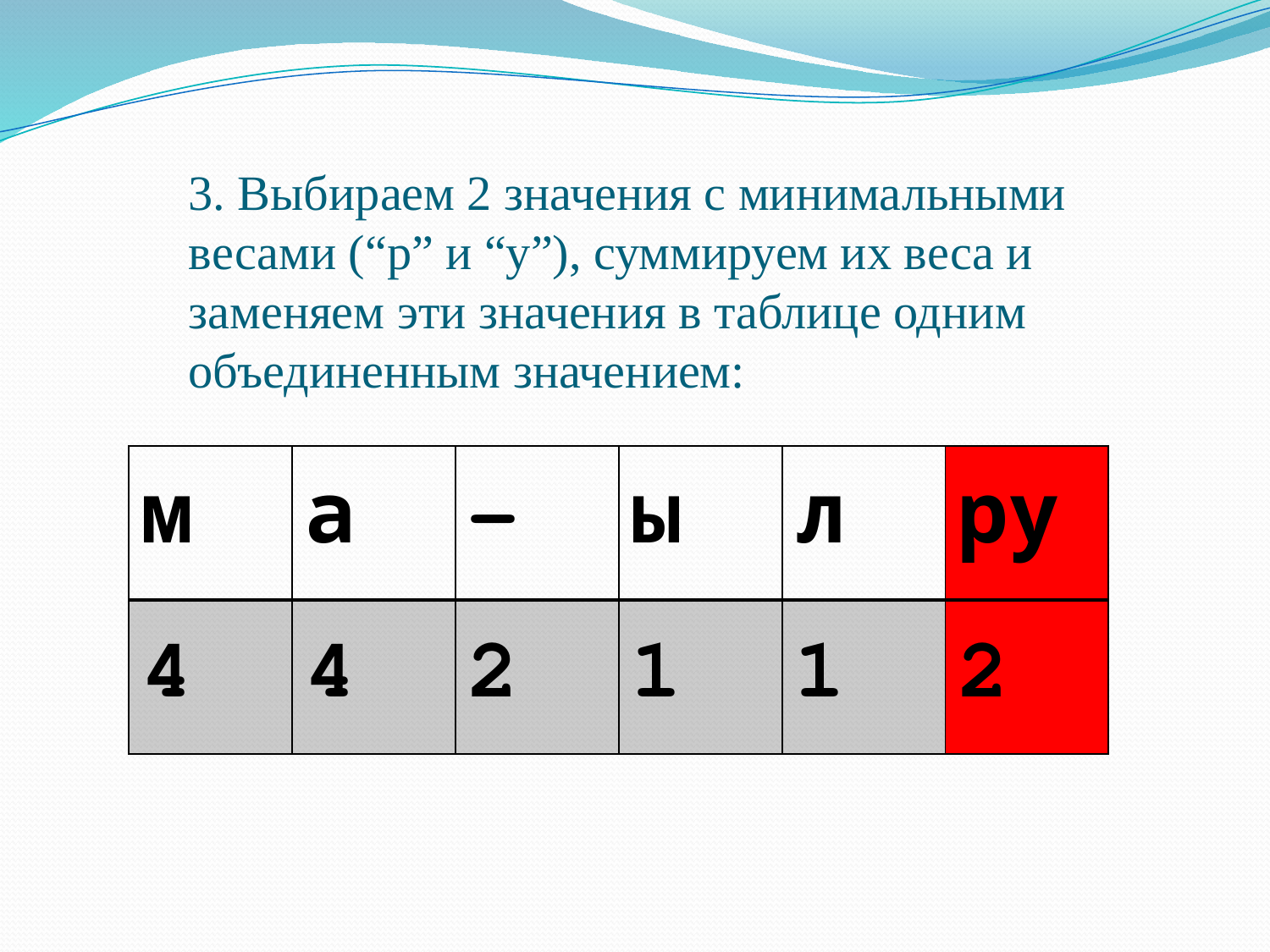

# 3. Выбираем 2 значения с минимальными весами (“р” и “у”), суммируем их веса и заменяем эти значения в таблице одним объединенным значением:
| м | а | - | ы | л | ру |
| --- | --- | --- | --- | --- | --- |
| 4 | 4 | 2 | 1 | 1 | 2 |